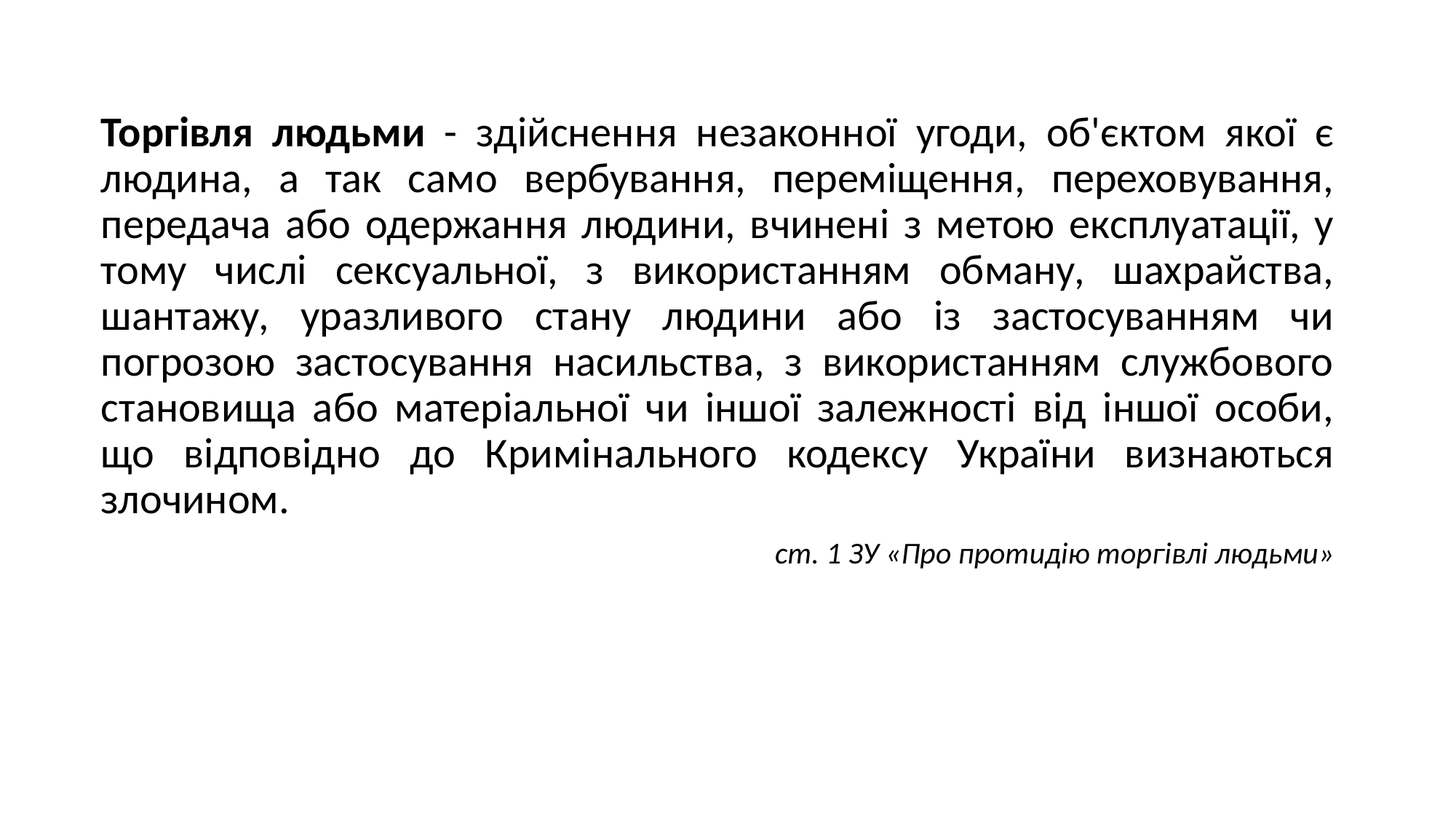

Торгівля людьми - здійснення незаконної угоди, об'єктом якої є людина, а так само вербування, переміщення, переховування, передача або одержання людини, вчинені з метою експлуатації, у тому числі сексуальної, з використанням обману, шахрайства, шантажу, уразливого стану людини або із застосуванням чи погрозою застосування насильства, з використанням службового становища або матеріальної чи іншої залежності від іншої особи, що відповідно до Кримінального кодексу України визнаються злочином.
ст. 1 ЗУ «Про протидію торгівлі людьми»